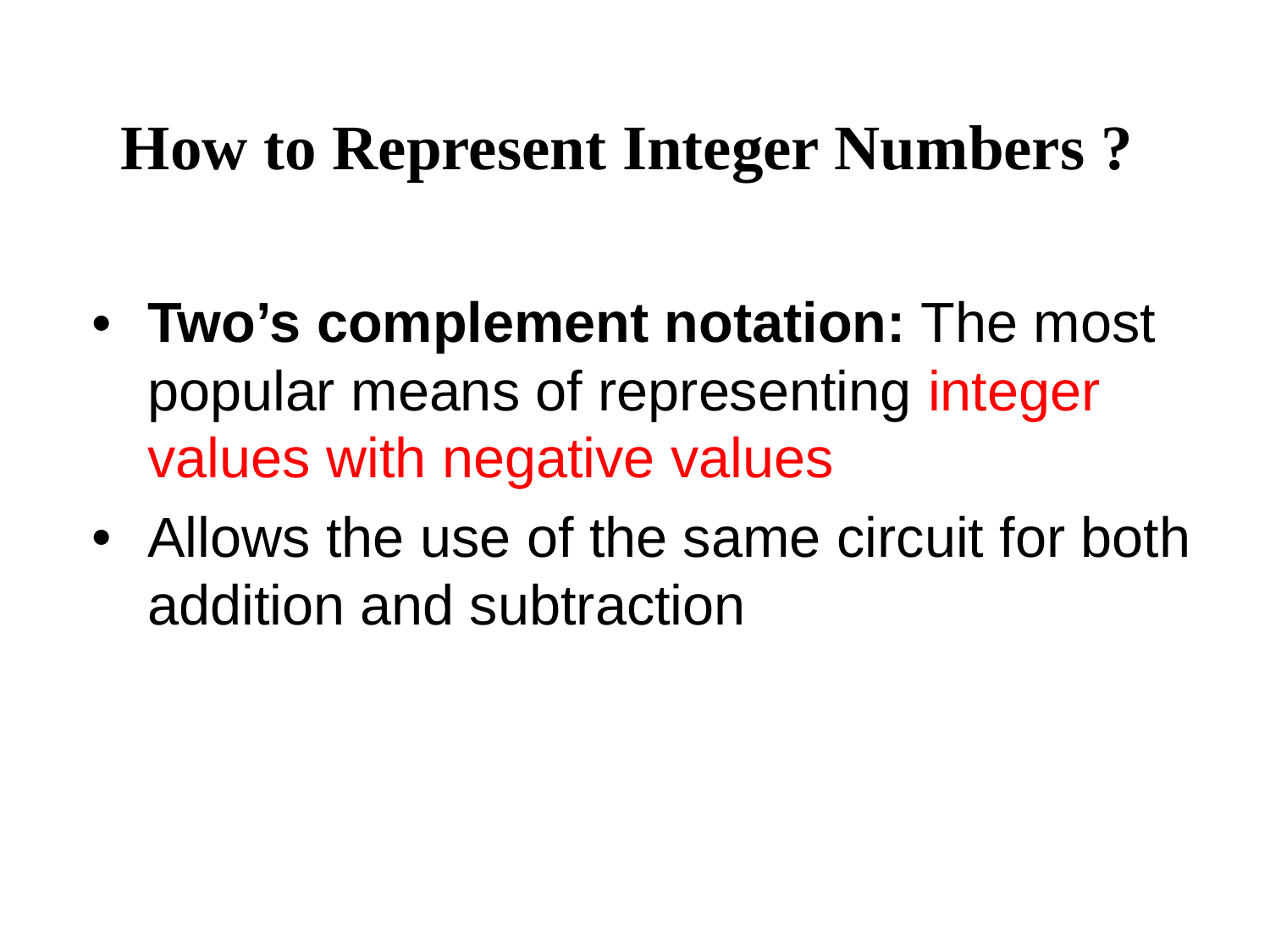

# How to Represent Integer Numbers ?

Two’s complement notation: The most popular means of representing integer values with negative values
Allows the use of the same circuit for both addition and subtraction